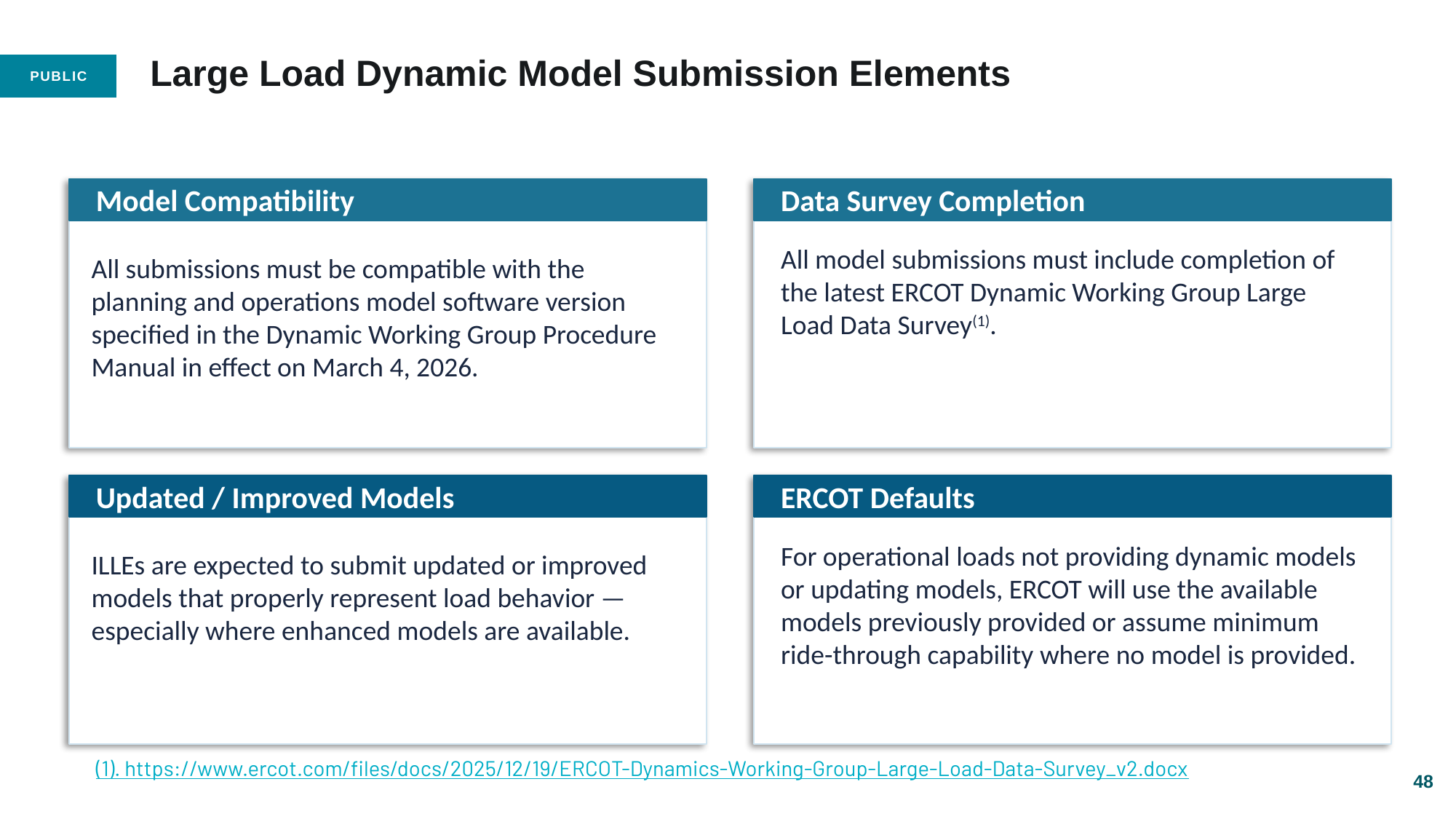

# Large Load Dynamic Model Submission Elements

Model Compatibility

Data Survey Completion
All model submissions must include completion of the latest ERCOT Dynamic Working Group Large Load Data Survey(1).
All submissions must be compatible with the planning and operations model software version specified in the Dynamic Working Group Procedure Manual in effect on March 4, 2026.

Updated / Improved Models

ERCOT Defaults
For operational loads not providing dynamic models or updating models, ERCOT will use the available models previously provided or assume minimum ride-through capability where no model is provided.
ILLEs are expected to submit updated or improved models that properly represent load behavior — especially where enhanced models are available.
(1). https://www.ercot.com/files/docs/2025/12/19/ERCOT-Dynamics-Working-Group-Large-Load-Data-Survey_v2.docx
48